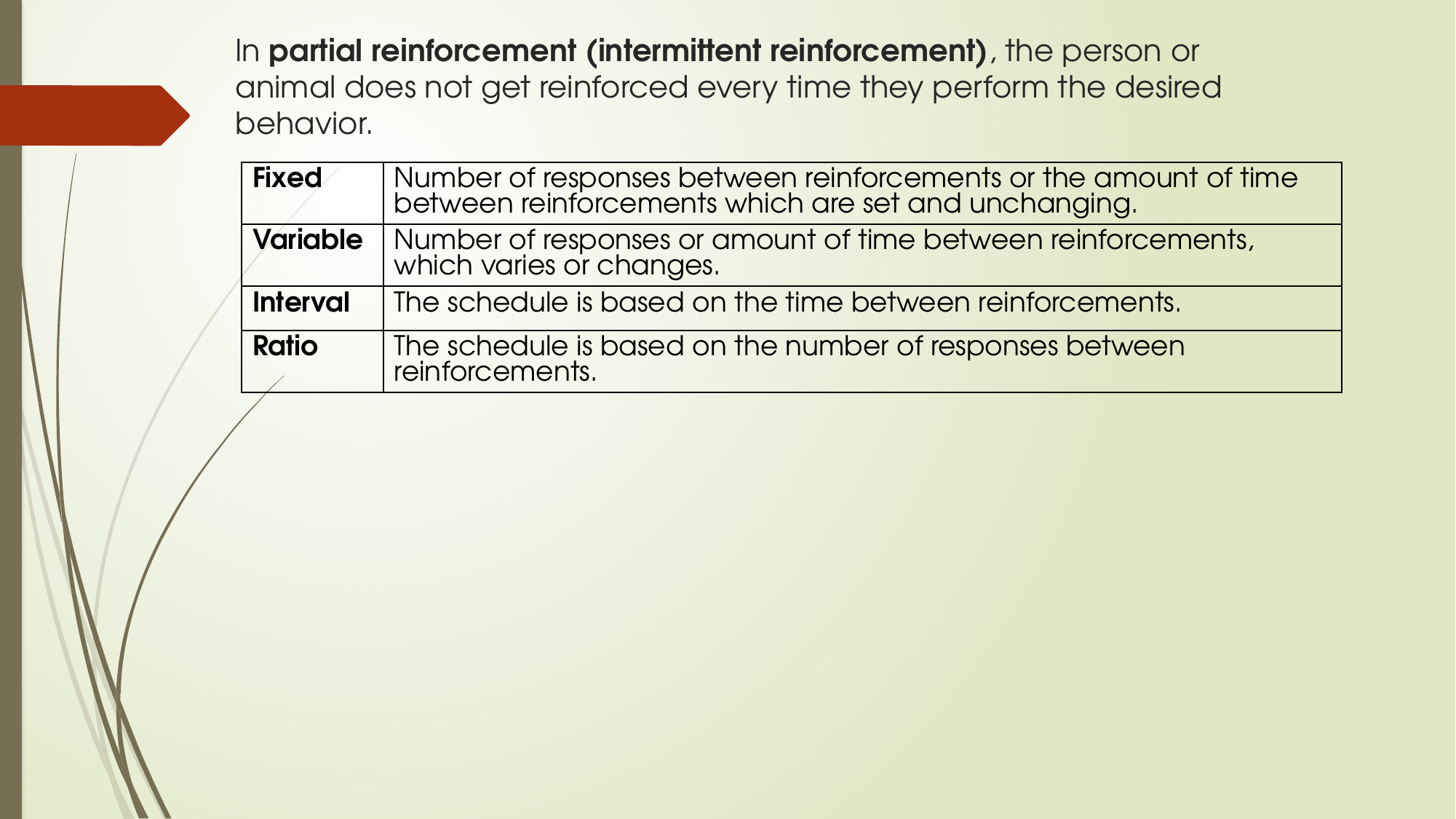

# In partial reinforcement (intermittent reinforcement), the person or animal does not get reinforced every time they perform the desired behavior.
| Fixed | Number of responses between reinforcements or the amount of time between reinforcements which are set and unchanging. |
| --- | --- |
| Variable | Number of responses or amount of time between reinforcements, which varies or changes. |
| Interval | The schedule is based on the time between reinforcements. |
| Ratio | The schedule is based on the number of responses between reinforcements. |